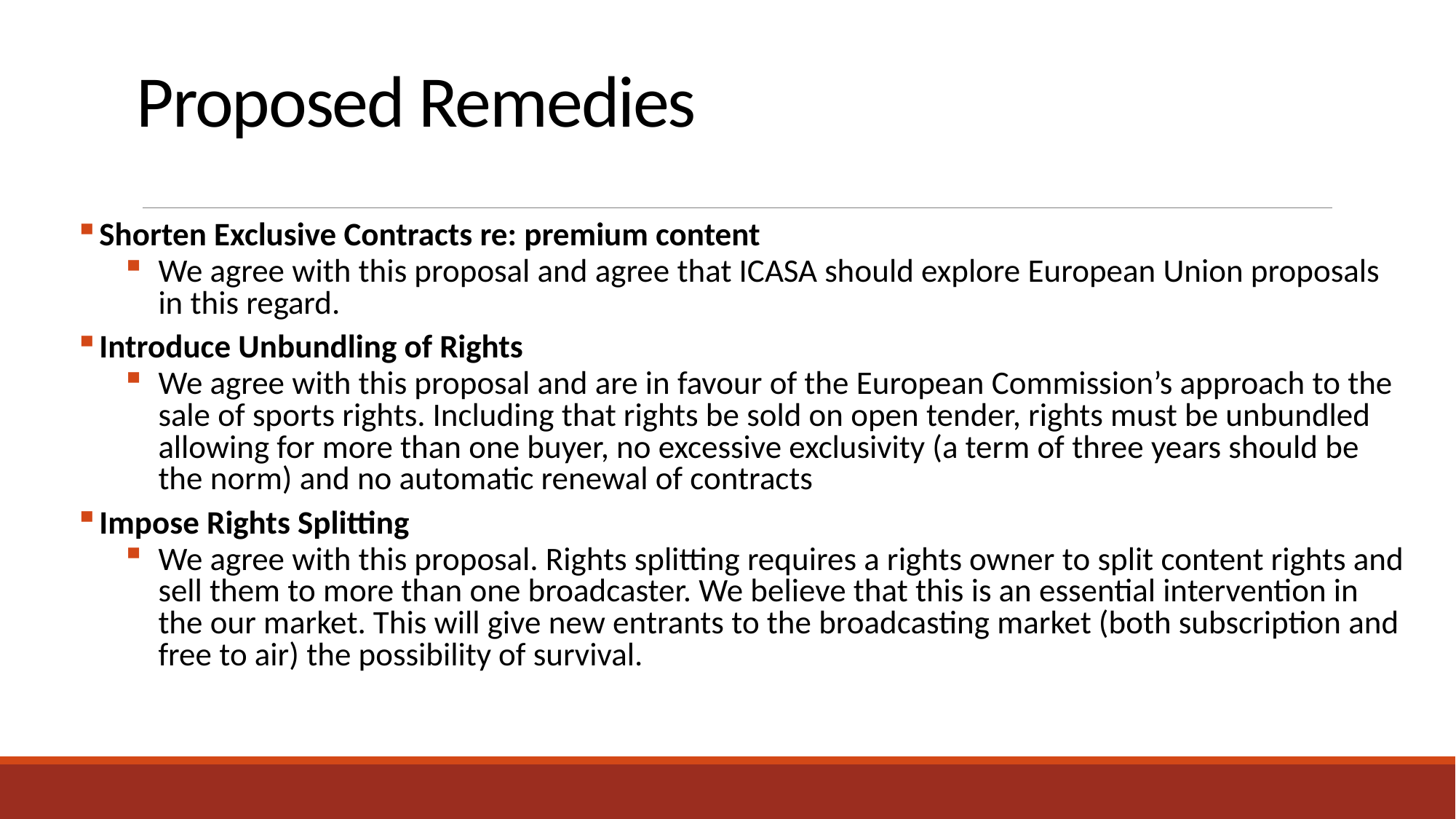

# Proposed Remedies
Shorten Exclusive Contracts re: premium content
We agree with this proposal and agree that ICASA should explore European Union proposals in this regard.
Introduce Unbundling of Rights
We agree with this proposal and are in favour of the European Commission’s approach to the sale of sports rights. Including that rights be sold on open tender, rights must be unbundled allowing for more than one buyer, no excessive exclusivity (a term of three years should be the norm) and no automatic renewal of contracts
Impose Rights Splitting
We agree with this proposal. Rights splitting requires a rights owner to split content rights and sell them to more than one broadcaster. We believe that this is an essential intervention in the our market. This will give new entrants to the broadcasting market (both subscription and free to air) the possibility of survival.